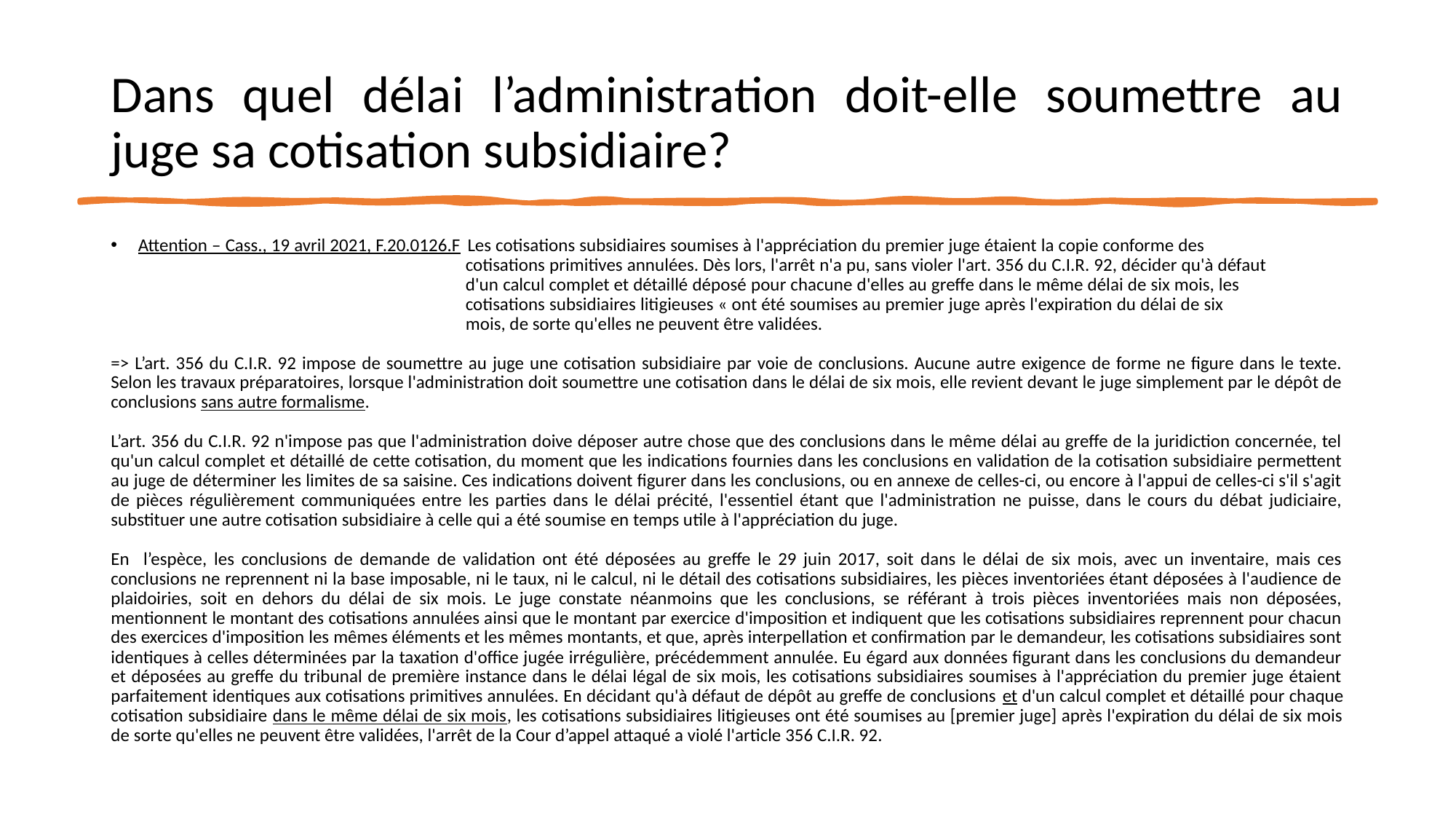

# Dans quel délai l’administration doit-elle soumettre au juge sa cotisation subsidiaire?

Attention – Cass., 19 avril 2021, F.20.0126.F 	Les cotisations subsidiaires soumises à l'appréciation du premier juge étaient la copie conforme des 					cotisations primitives annulées. Dès lors, l'arrêt n'a pu, sans violer l'art. 356 du C.I.R. 92, décider qu'à défaut 				d'un calcul complet et détaillé déposé pour chacune d'elles au greffe dans le même délai de six mois, les 				cotisations subsidiaires litigieuses « ont été soumises au premier juge après l'expiration du délai de six 					mois, de sorte qu'elles ne peuvent être validées.

=> L’art. 356 du C.I.R. 92 impose de soumettre au juge une cotisation subsidiaire par voie de conclusions. Aucune autre exigence de forme ne figure dans le texte. Selon les travaux préparatoires, lorsque l'administration doit soumettre une cotisation dans le délai de six mois, elle revient devant le juge simplement par le dépôt de conclusions sans autre formalisme.

L’art. 356 du C.I.R. 92 n'impose pas que l'administration doive déposer autre chose que des conclusions dans le même délai au greffe de la juridiction concernée, tel qu'un calcul complet et détaillé de cette cotisation, du moment que les indications fournies dans les conclusions en validation de la cotisation subsidiaire permettent au juge de déterminer les limites de sa saisine. Ces indications doivent figurer dans les conclusions, ou en annexe de celles-ci, ou encore à l'appui de celles-ci s'il s'agit de pièces régulièrement communiquées entre les parties dans le délai précité, l'essentiel étant que l'administration ne puisse, dans le cours du débat judiciaire, substituer une autre cotisation subsidiaire à celle qui a été soumise en temps utile à l'appréciation du juge.

En  l’espèce, les conclusions de demande de validation ont été déposées au greffe le 29 juin 2017, soit dans le délai de six mois, avec un inventaire, mais ces conclusions ne reprennent ni la base imposable, ni le taux, ni le calcul, ni le détail des cotisations subsidiaires, les pièces inventoriées étant déposées à l'audience de plaidoiries, soit en dehors du délai de six mois. Le juge constate néanmoins que les conclusions, se référant à trois pièces inventoriées mais non déposées, mentionnent le montant des cotisations annulées ainsi que le montant par exercice d'imposition et indiquent que les cotisations subsidiaires reprennent pour chacun des exercices d'imposition les mêmes éléments et les mêmes montants, et que, après interpellation et confirmation par le demandeur, les cotisations subsidiaires sont identiques à celles déterminées par la taxation d'office jugée irrégulière, précédemment annulée. Eu égard aux données figurant dans les conclusions du demandeur et déposées au greffe du tribunal de première instance dans le délai légal de six mois, les cotisations subsidiaires soumises à l'appréciation du premier juge étaient parfaitement identiques aux cotisations primitives annulées. En décidant qu'à défaut de dépôt au greffe de conclusions et d'un calcul complet et détaillé pour chaque cotisation subsidiaire dans le même délai de six mois, les cotisations subsidiaires litigieuses ont été soumises au [premier juge] après l'expiration du délai de six mois de sorte qu'elles ne peuvent être validées, l'arrêt de la Cour d’appel attaqué a violé l'article 356 C.I.R. 92.